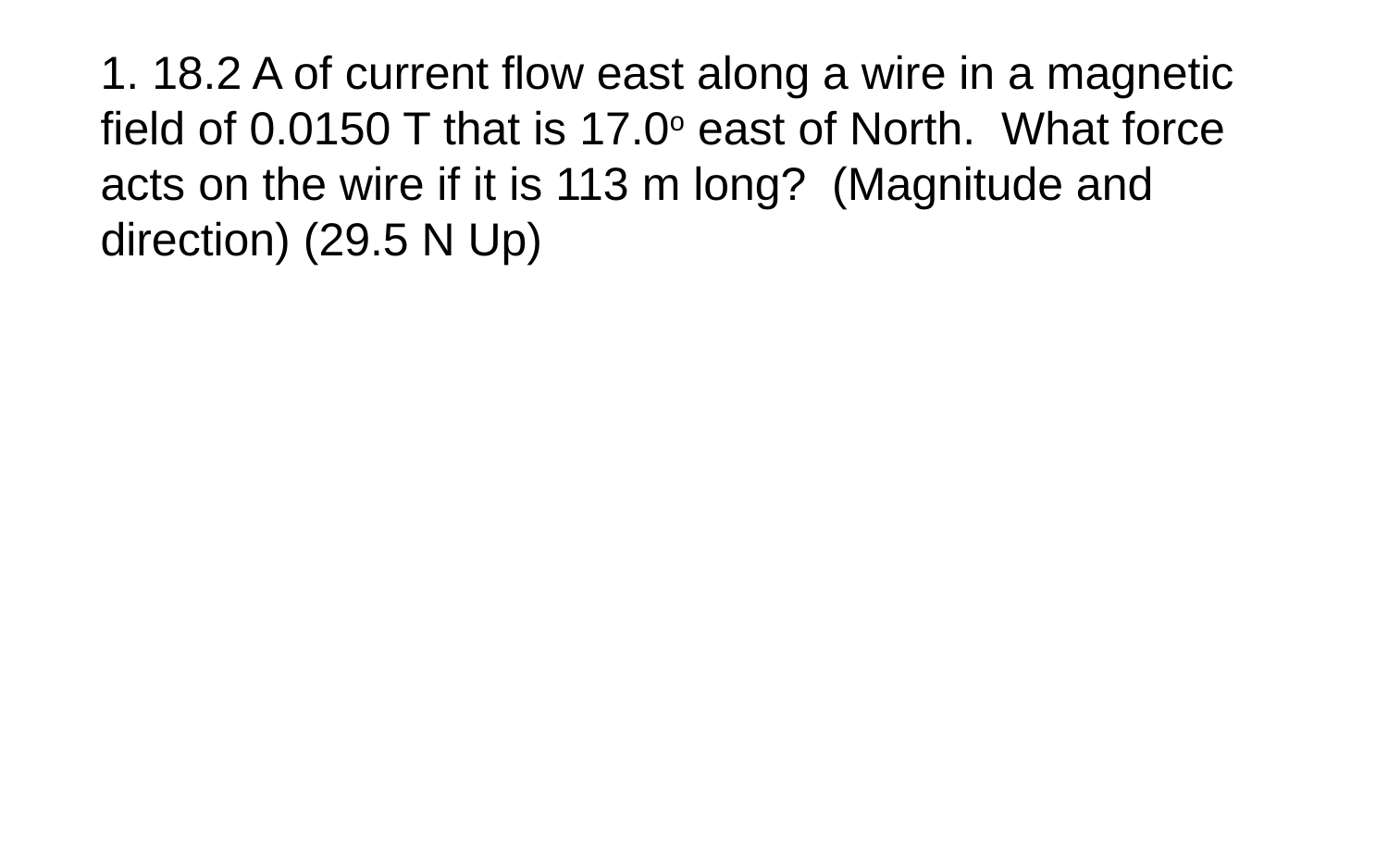

1. 18.2 A of current flow east along a wire in a magnetic field of 0.0150 T that is 17.0o east of North.  What force acts on the wire if it is 113 m long?  (Magnitude and direction) (29.5 N Up)